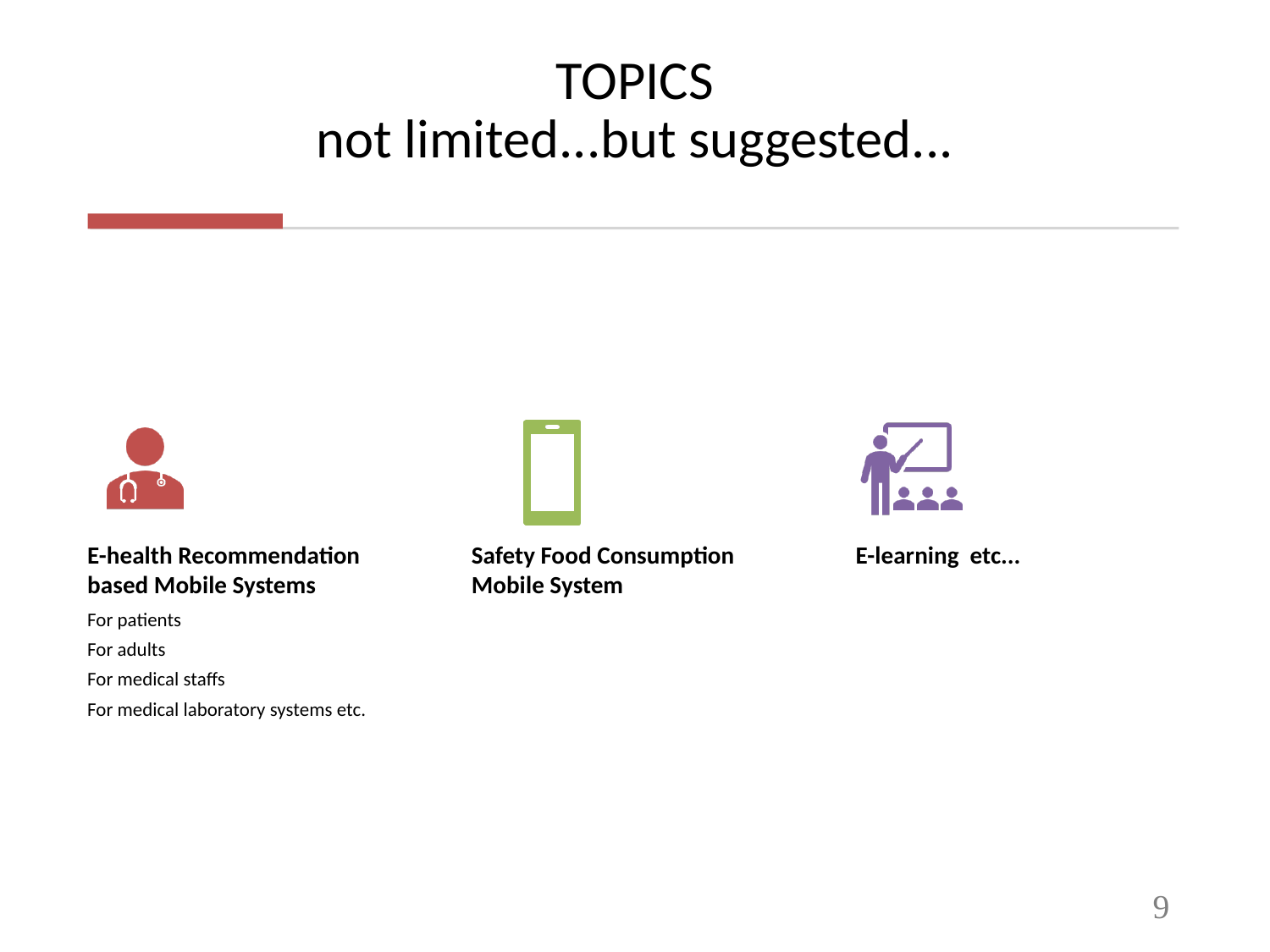

# TOPICS not limited...but suggested...

E-health Recommendation based Mobile Systems
For patients
For adults
For medical staffs
For medical laboratory systems etc.
Safety Food Consumption Mobile System
E-learning  etc...
9